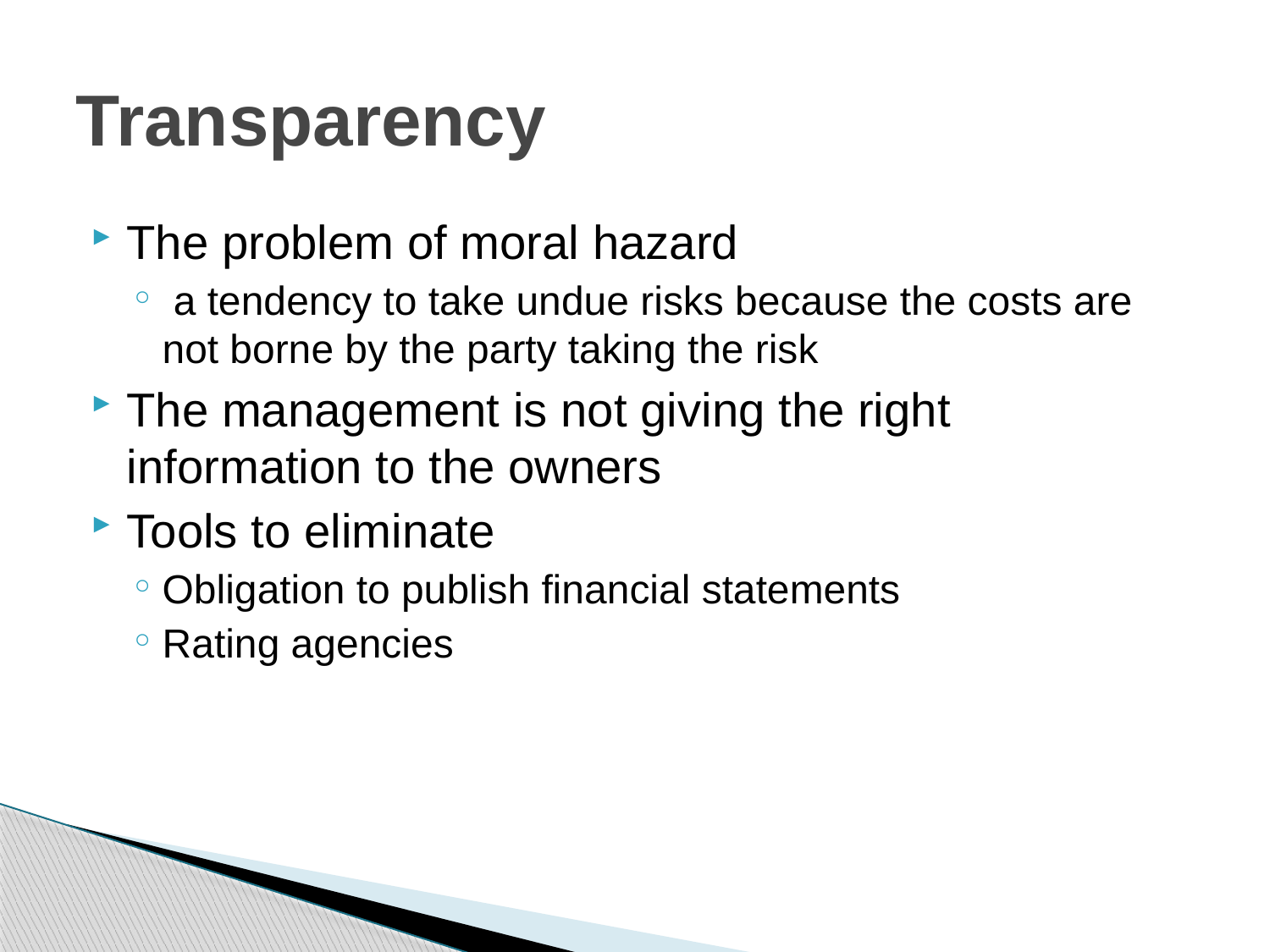

# Transparency
The problem of moral hazard
 a tendency to take undue risks because the costs are not borne by the party taking the risk
The management is not giving the right information to the owners
Tools to eliminate
Obligation to publish financial statements
Rating agencies